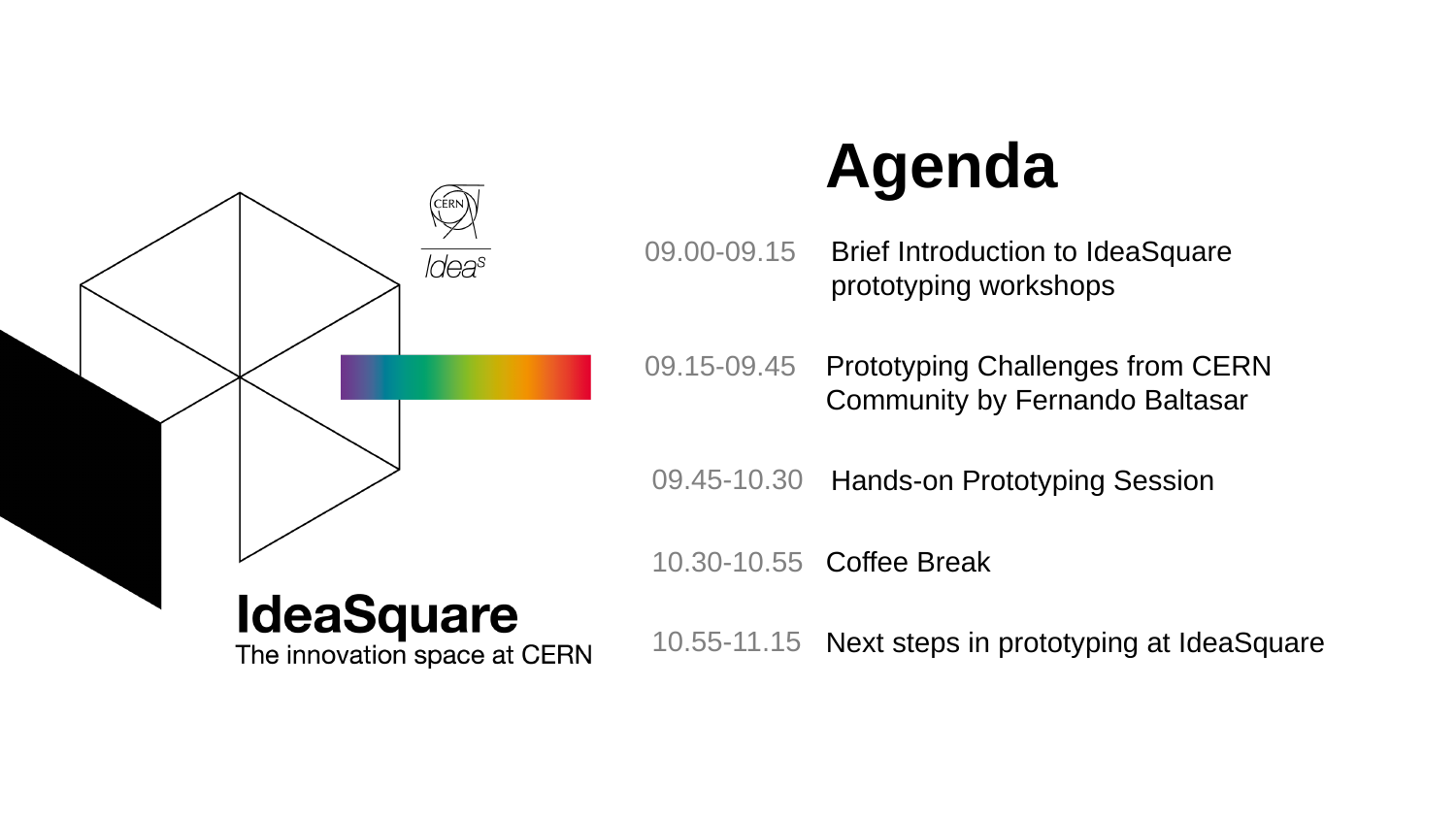

# Agenda
09.00-09.15
Brief Introduction to IdeaSquare prototyping workshops
09.15-09.45
Prototyping Challenges from CERN Community by Fernando Baltasar
09.45-10.30
Hands-on Prototyping Session
10.30-10.55
Coffee Break
10.55-11.15
Next steps in prototyping at IdeaSquare